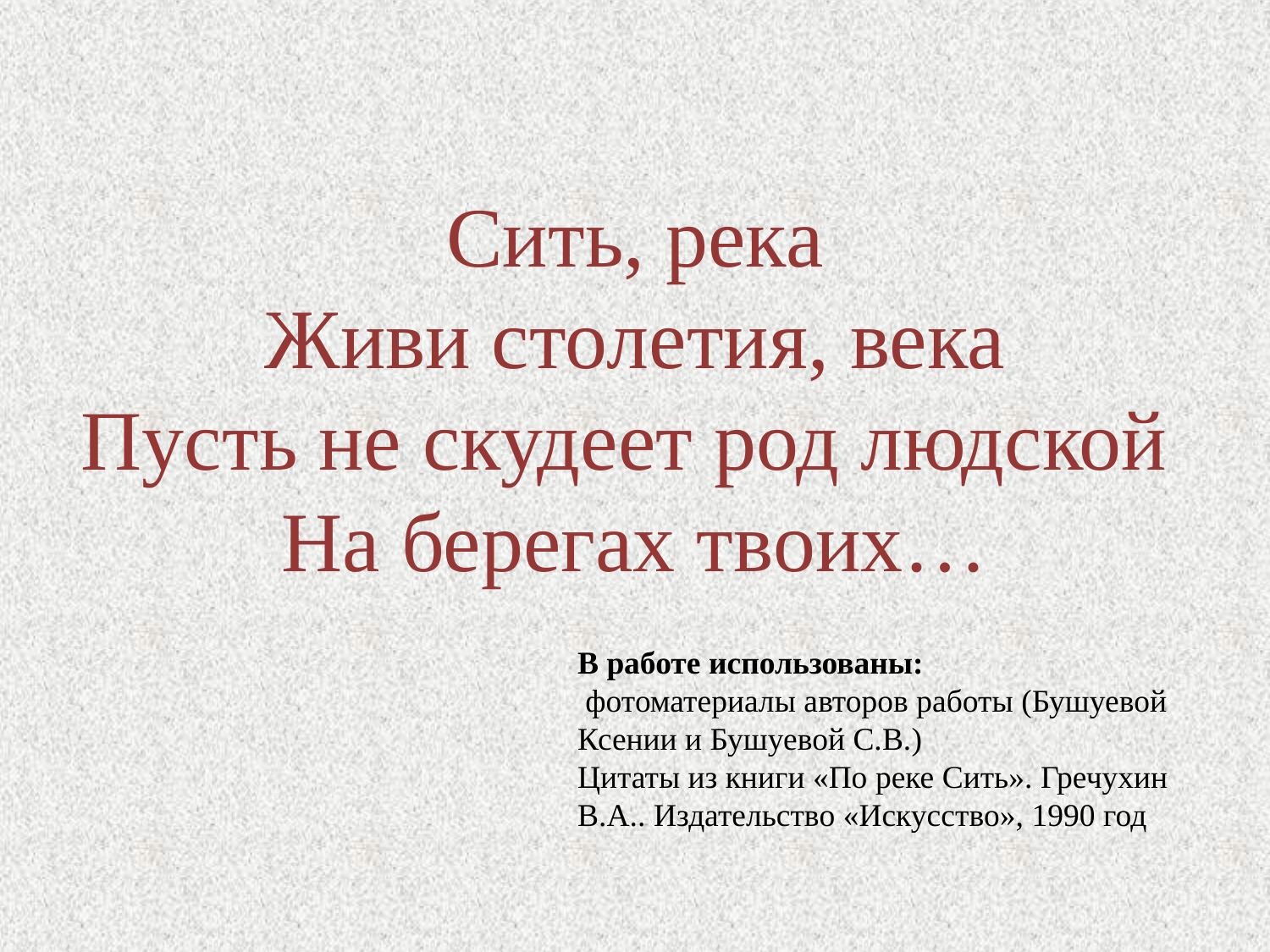

Сить, река
Живи столетия, века
Пусть не скудеет род людской
На берегах твоих…

В работе использованы:
 фотоматериалы авторов работы (Бушуевой Ксении и Бушуевой С.В.)
Цитаты из книги «По реке Сить». Гречухин В.А.. Издательство «Искусство», 1990 год